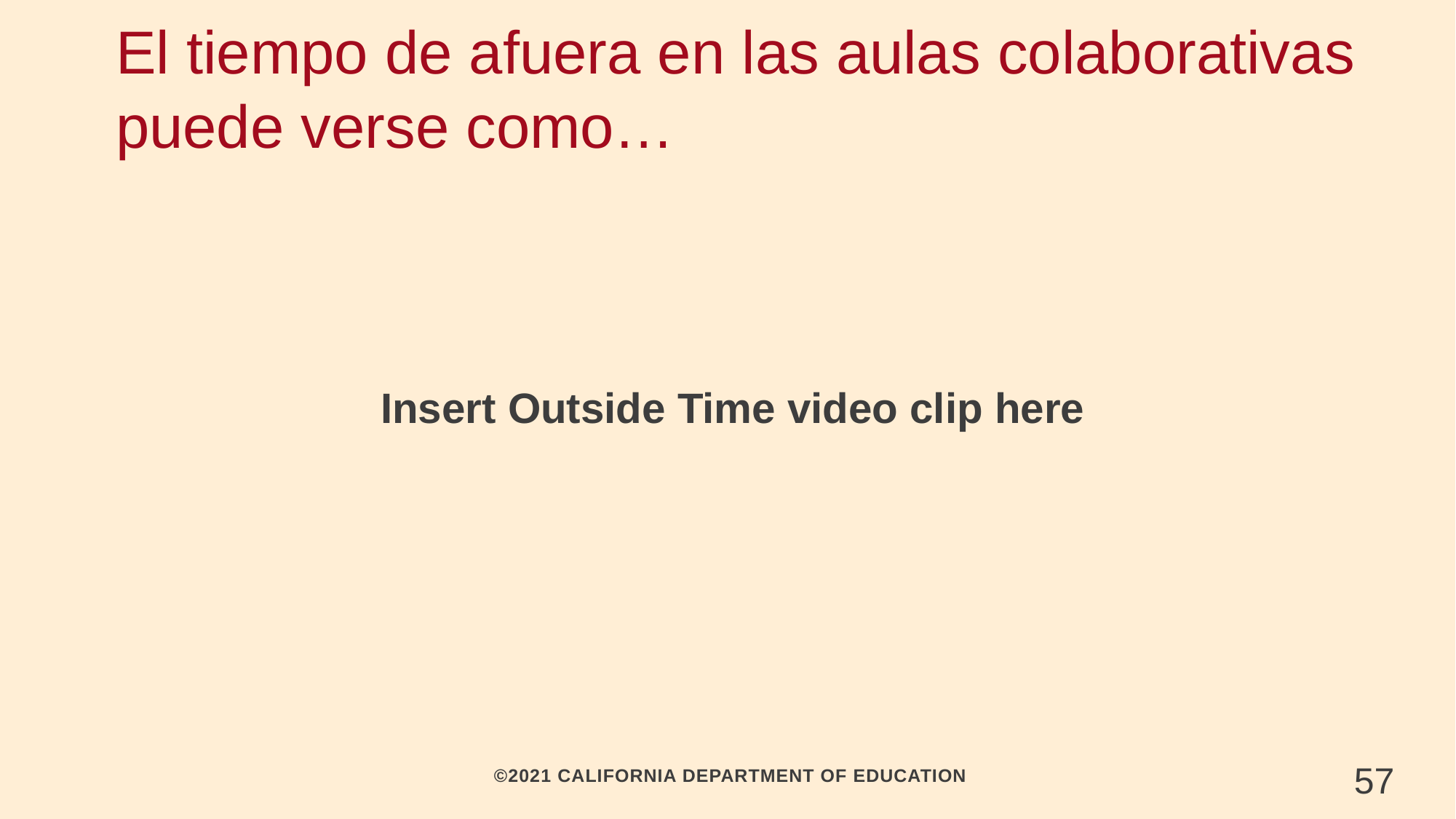

# El tiempo de afuera en las aulas colaborativas puede verse como…
Insert Outside Time video clip here
57